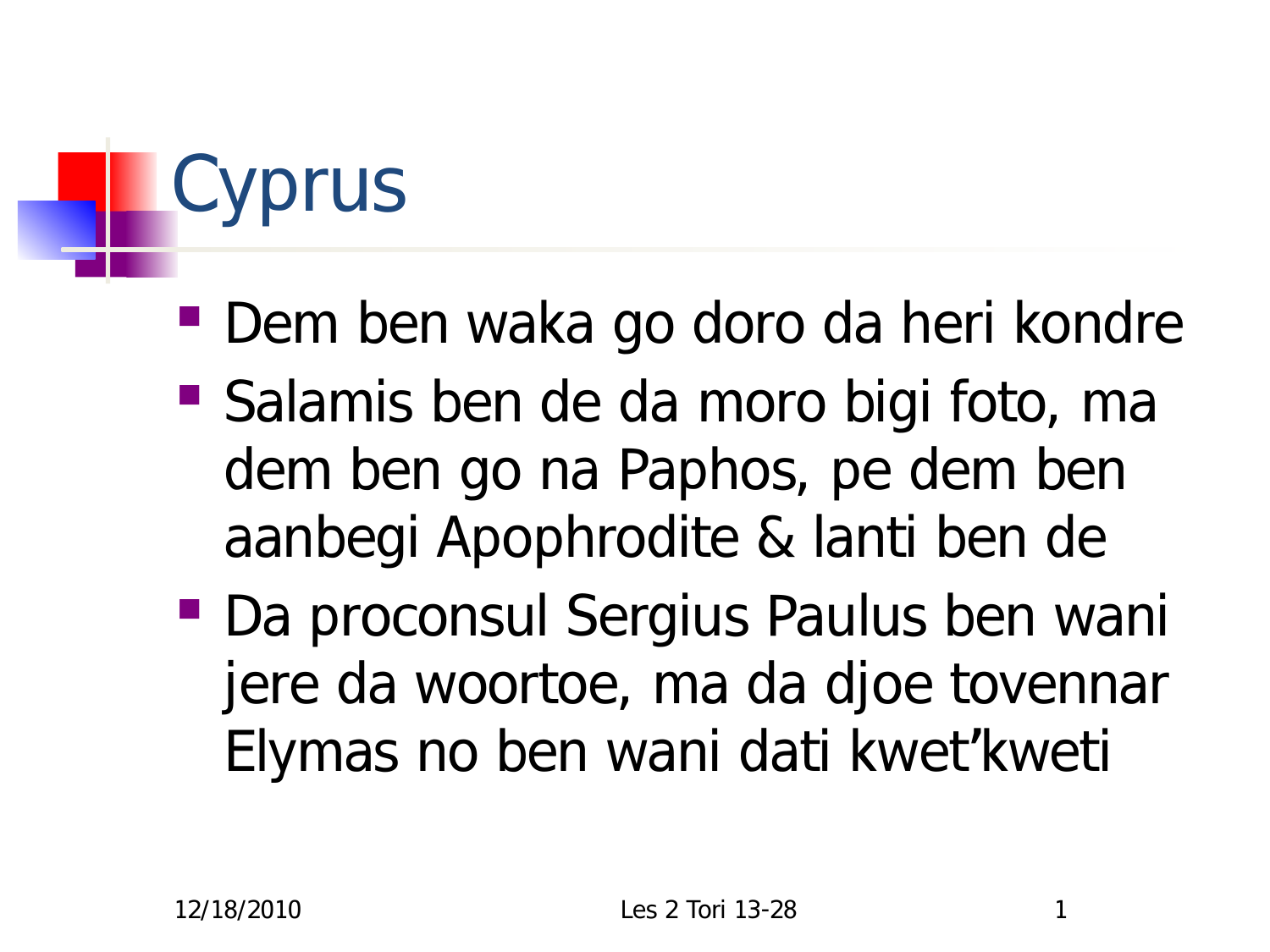

# Cyprus
Dem ben waka go doro da heri kondre
Salamis ben de da moro bigi foto, ma dem ben go na Paphos, pe dem ben aanbegi Apophrodite & lanti ben de
Da proconsul Sergius Paulus ben wani jere da woortoe, ma da djoe tovennar Elymas no ben wani dati kwet’kweti
12/18/2010
Les 2 Tori 13-28
1